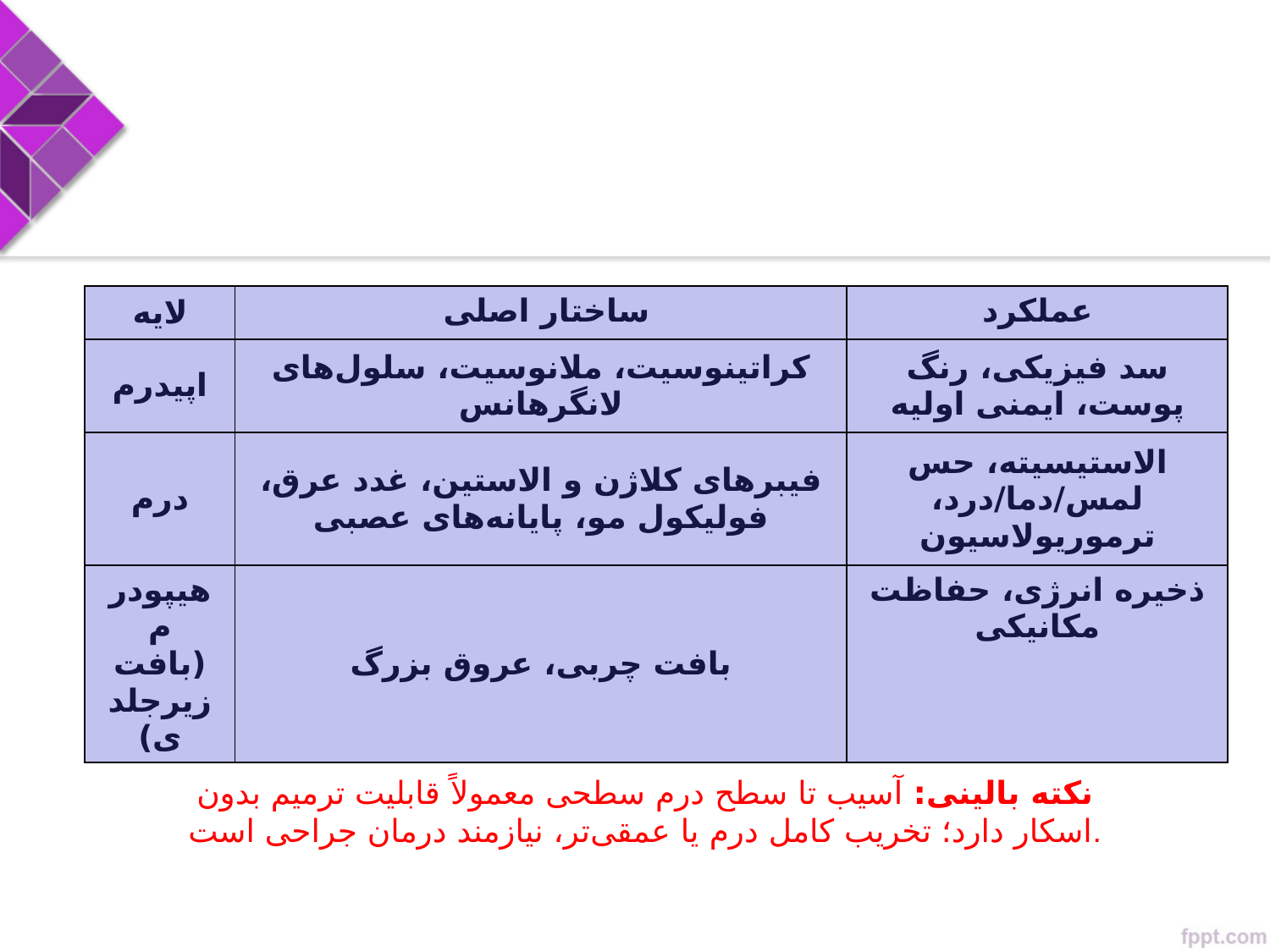

| لایه | ساختار اصلی | عملکرد |
| --- | --- | --- |
| اپیدرم | کراتینوسیت‌، ملانوسیت‌، سلول‌های لانگرهانس | سد فیزیکی، رنگ پوست، ایمنی اولیه |
| درم | فیبرهای کلاژن و الاستین، غدد عرق، فولیکول مو، پایانه‌های عصبی | الاستیسیته، حس لمس/دما/درد، ترمو‌ریولاسیون |
| هیپودرم (بافت زیرجلدی) | بافت چربی، عروق بزرگ | ذخیره انرژی، حفاظت مکانیکی |
نکته بالینی: آسیب تا سطح درم سطحی معمولاً قابلیت ترمیم بدون اسکار دارد؛ تخریب کامل درم یا عمقی‌تر، نیازمند درمان جراحی است.